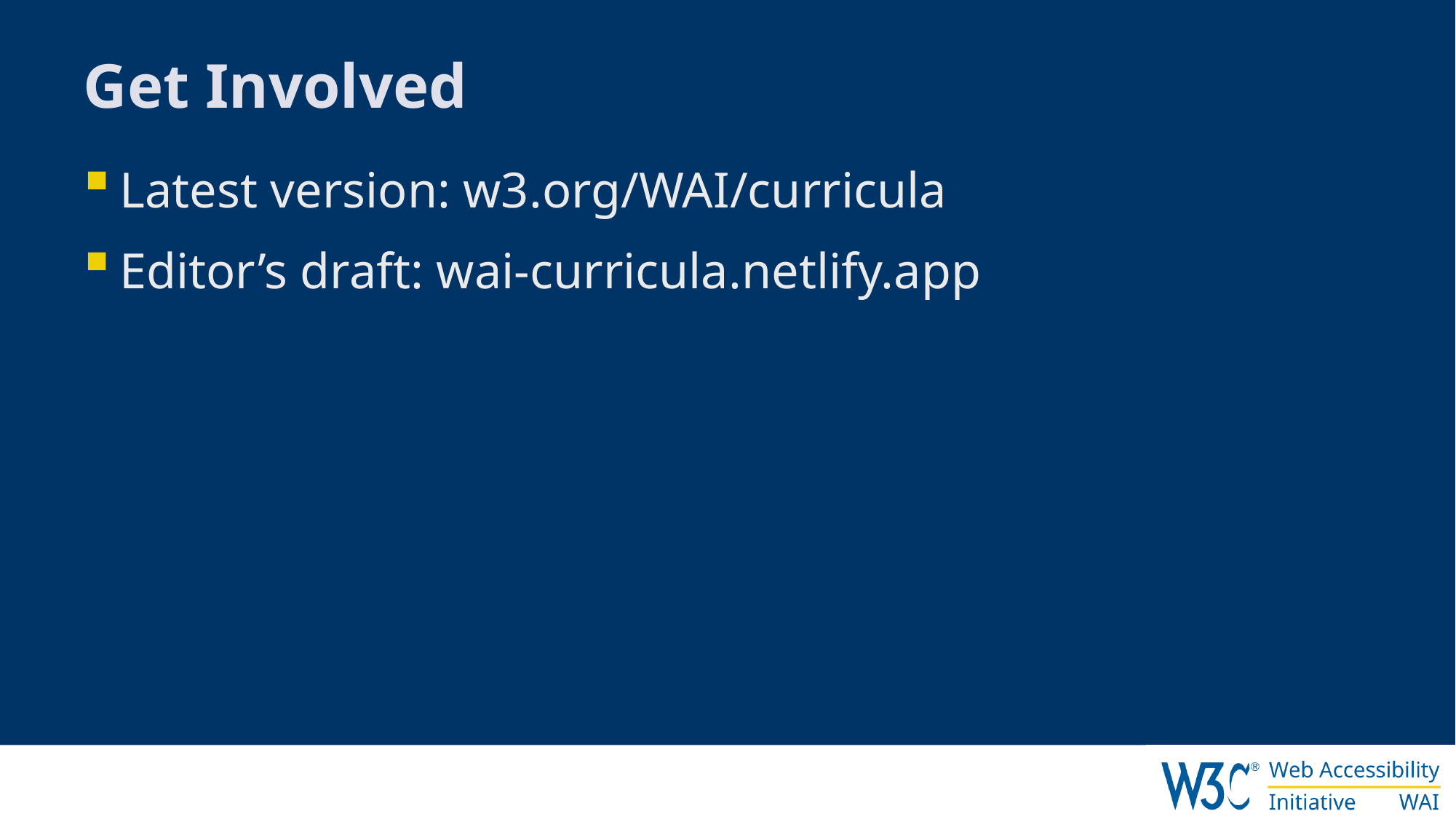

# Get Involved
Latest version: w3.org/WAI/curricula
Editor’s draft: wai-curricula.netlify.app